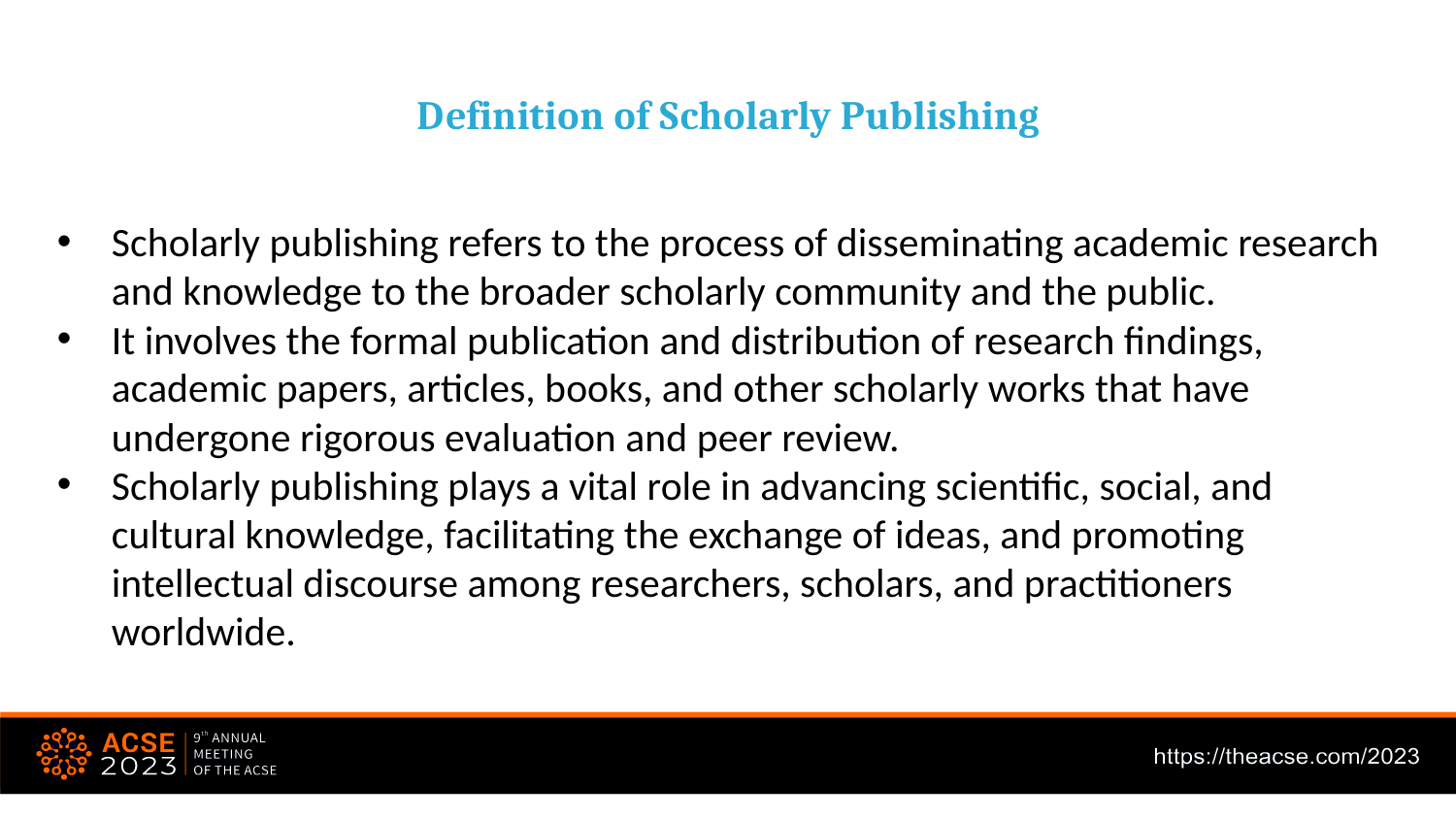

Definition of Scholarly Publishing
Scholarly publishing refers to the process of disseminating academic research and knowledge to the broader scholarly community and the public.
It involves the formal publication and distribution of research findings, academic papers, articles, books, and other scholarly works that have undergone rigorous evaluation and peer review.
Scholarly publishing plays a vital role in advancing scientific, social, and cultural knowledge, facilitating the exchange of ideas, and promoting intellectual discourse among researchers, scholars, and practitioners worldwide.